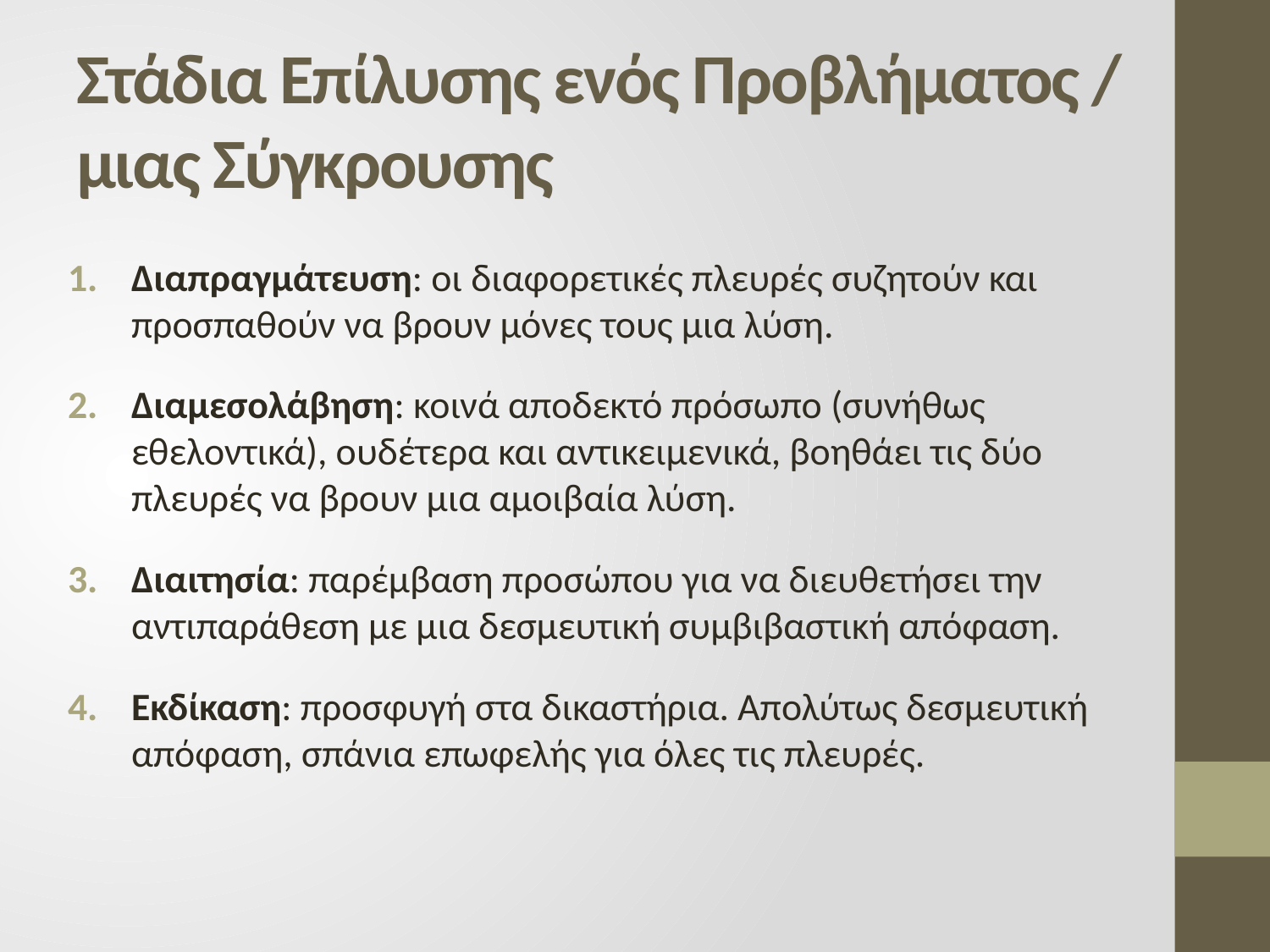

# Στάδια Επίλυσης ενός Προβλήματος / μιας Σύγκρουσης
Διαπραγμάτευση: οι διαφορετικές πλευρές συζητούν και προσπαθούν να βρουν μόνες τους μια λύση.

Διαμεσολάβηση: κοινά αποδεκτό πρόσωπο (συνήθως εθελοντικά), ουδέτερα και αντικειμενικά, βοηθάει τις δύο πλευρές να βρουν μια αμοιβαία λύση.

Διαιτησία: παρέμβαση προσώπου για να διευθετήσει την αντιπαράθεση με μια δεσμευτική συμβιβαστική απόφαση.

Εκδίκαση: προσφυγή στα δικαστήρια. Απολύτως δεσμευτική απόφαση, σπάνια επωφελής για όλες τις πλευρές.